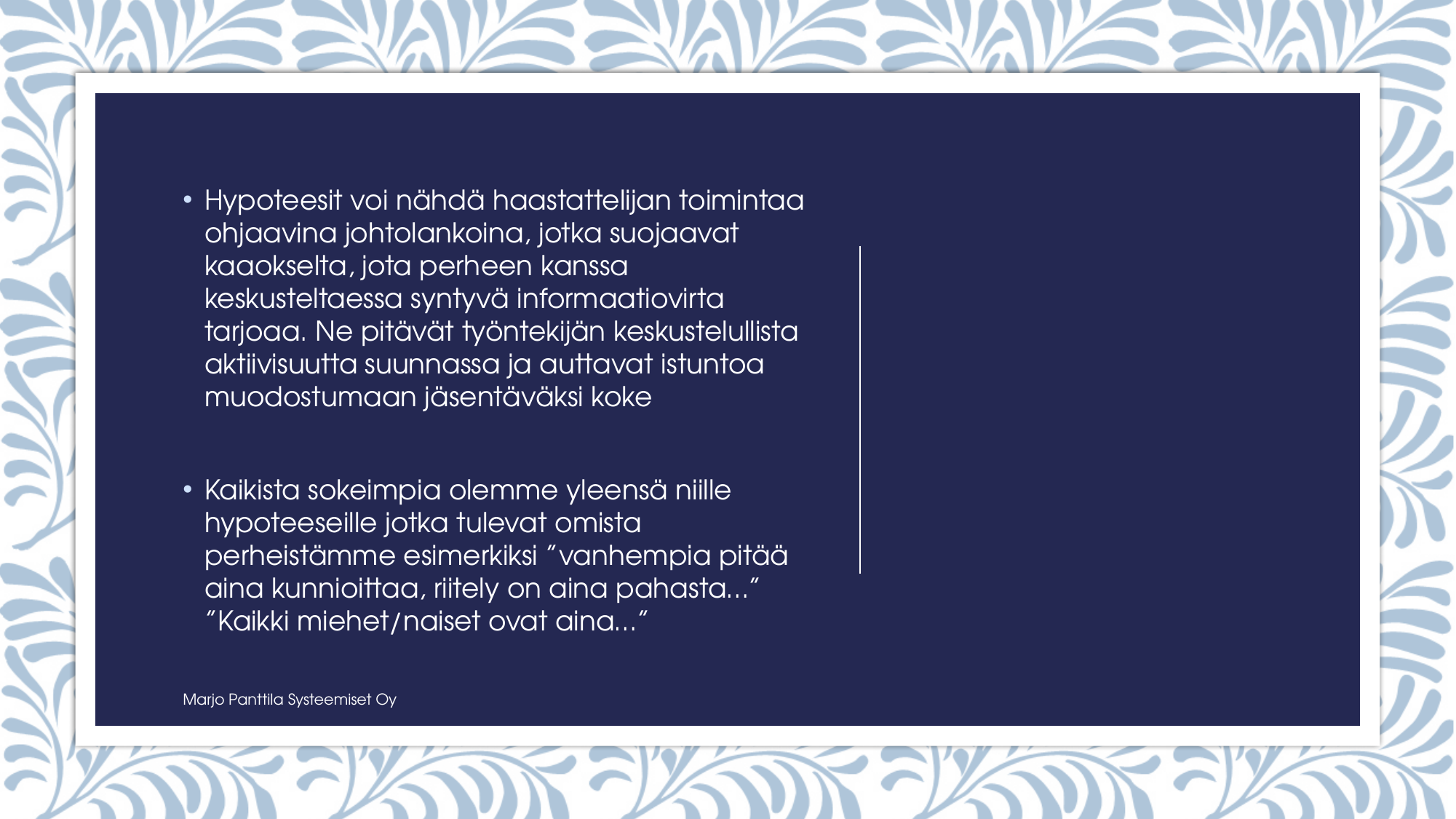

Hypoteesit voi nähdä haastattelijan toimintaa ohjaavina johtolankoina, jotka suojaavat kaaokselta, jota perheen kanssa keskusteltaessa syntyvä informaatiovirta tarjoaa. Ne pitävät työntekijän keskustelullista aktiivisuutta suunnassa ja auttavat istuntoa muodostumaan jäsentäväksi koke

Kaikista sokeimpia olemme yleensä niille hypoteeseille jotka tulevat omista perheistämme esimerkiksi ”vanhempia pitää aina kunnioittaa, riitely on aina pahasta…” ”Kaikki miehet/naiset ovat aina…”
#
Marjo Panttila Systeemiset Oy